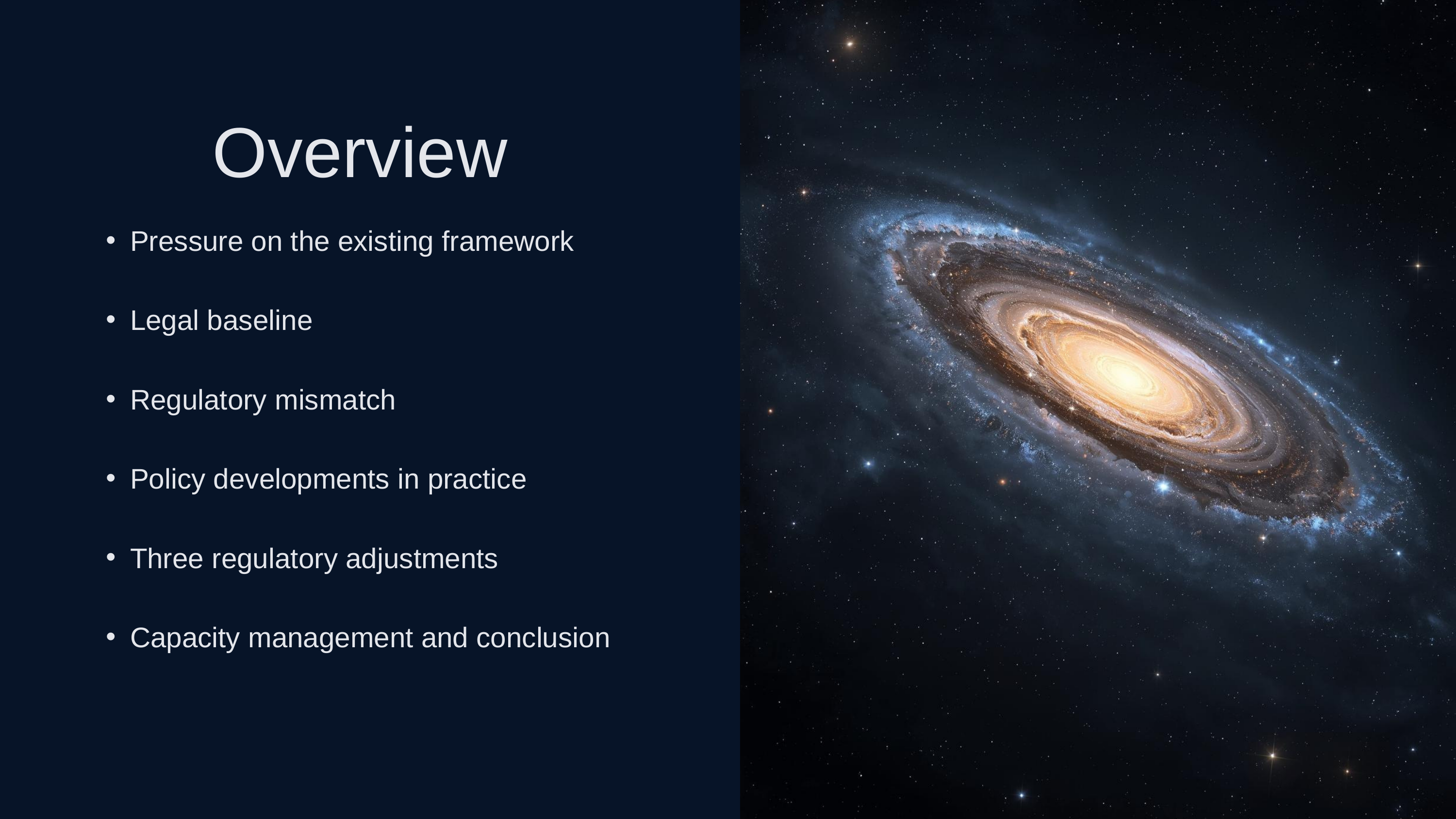

Overview
Pressure on the existing framework

Legal baseline

Regulatory mismatch

Policy developments in practice

Three regulatory adjustments

Capacity management and conclusion